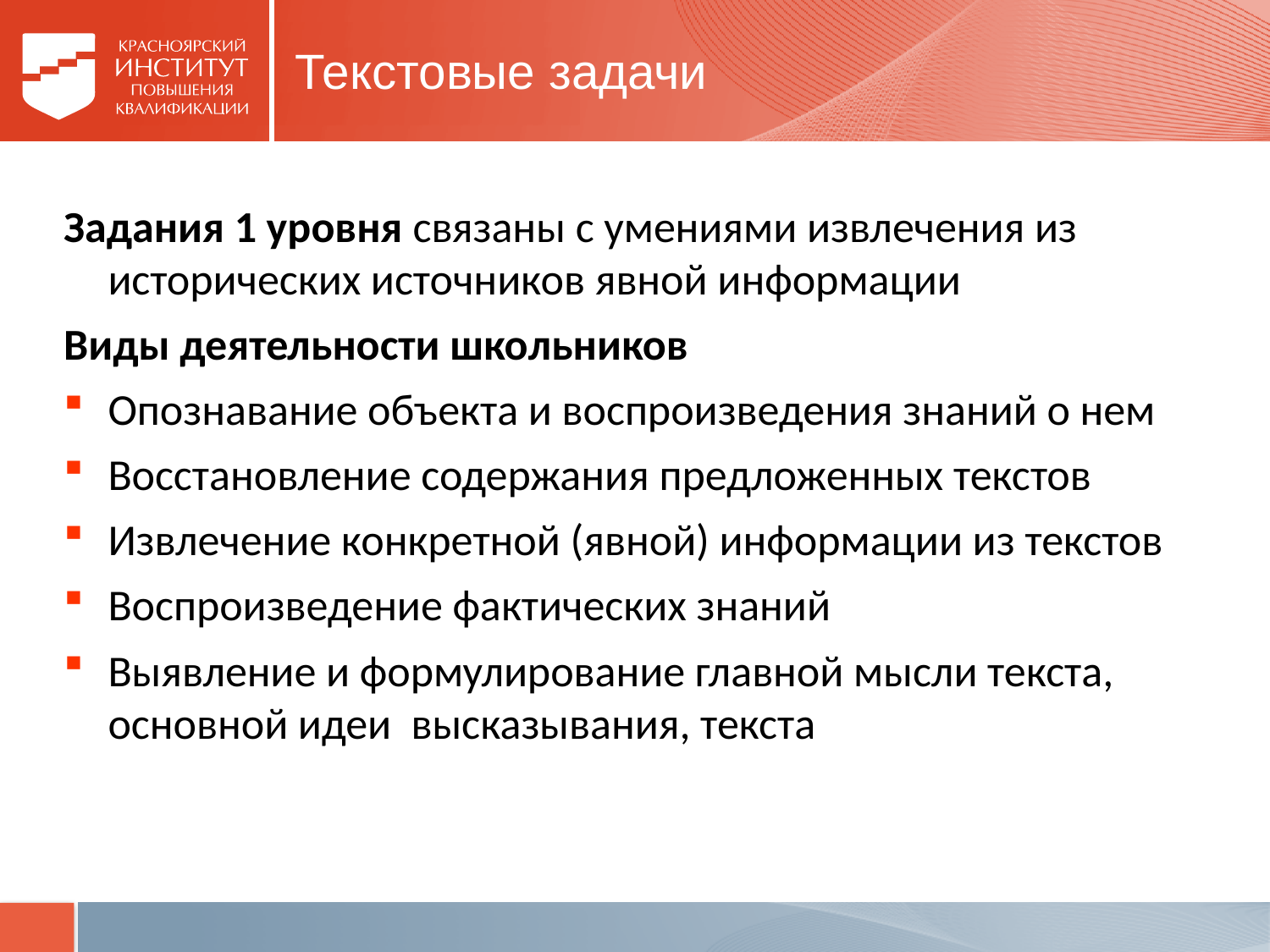

Текстовые задачи
Задания 1 уровня связаны с умениями извлечения из исторических источников явной информации
Виды деятельности школьников
Опознавание объекта и воспроизведения знаний о нем
Восстановление содержания предложенных текстов
Извлечение конкретной (явной) информации из текстов
Воспроизведение фактических знаний
Выявление и формулирование главной мысли текста, основной идеи  высказывания, текста